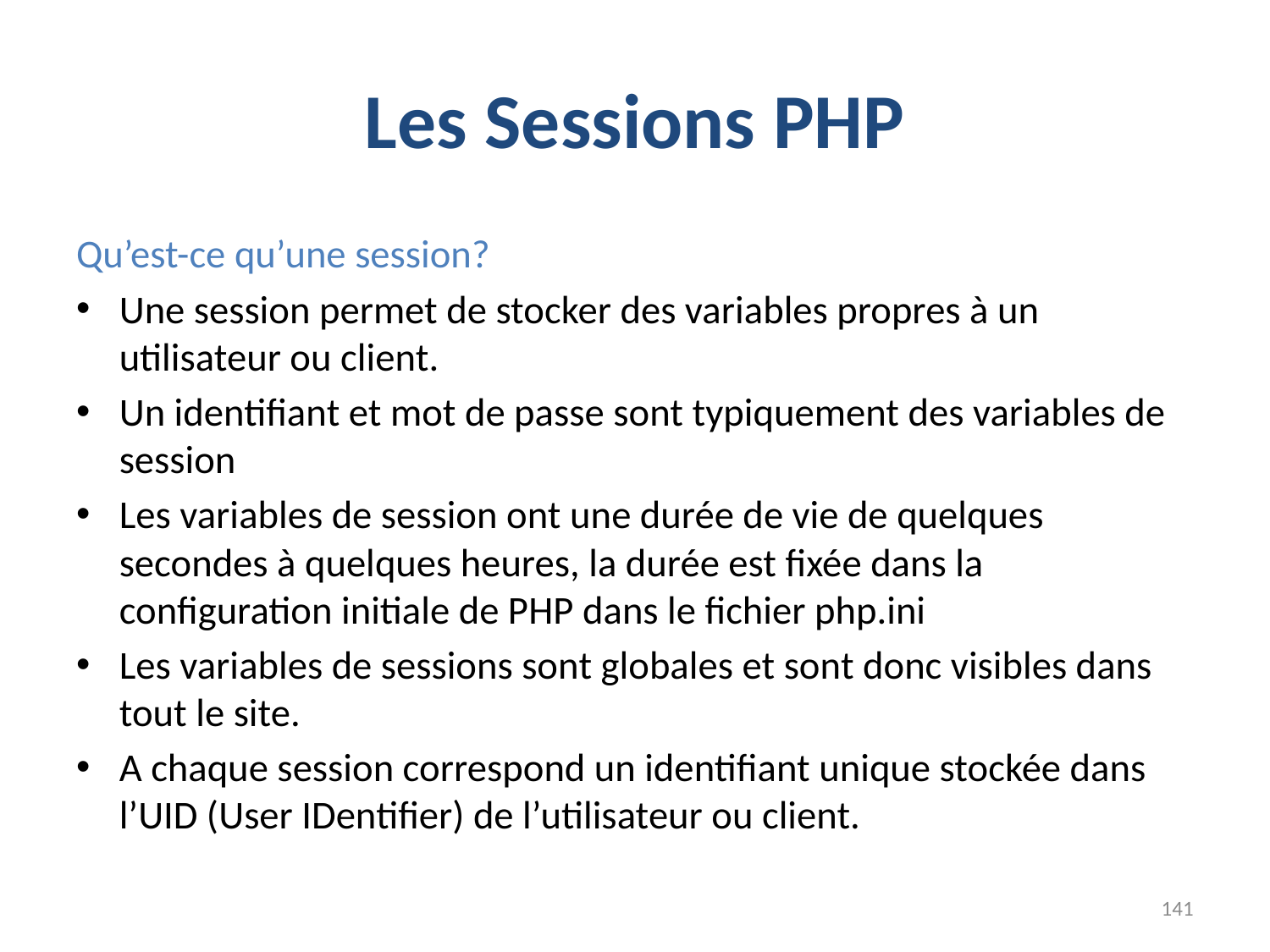

# Les Sessions PHP
Qu’est-ce qu’une session?
Une session permet de stocker des variables propres à un utilisateur ou client.
Un identifiant et mot de passe sont typiquement des variables de session
Les variables de session ont une durée de vie de quelques secondes à quelques heures, la durée est fixée dans la configuration initiale de PHP dans le fichier php.ini
Les variables de sessions sont globales et sont donc visibles dans tout le site.
A chaque session correspond un identifiant unique stockée dans l’UID (User IDentifier) de l’utilisateur ou client.

141